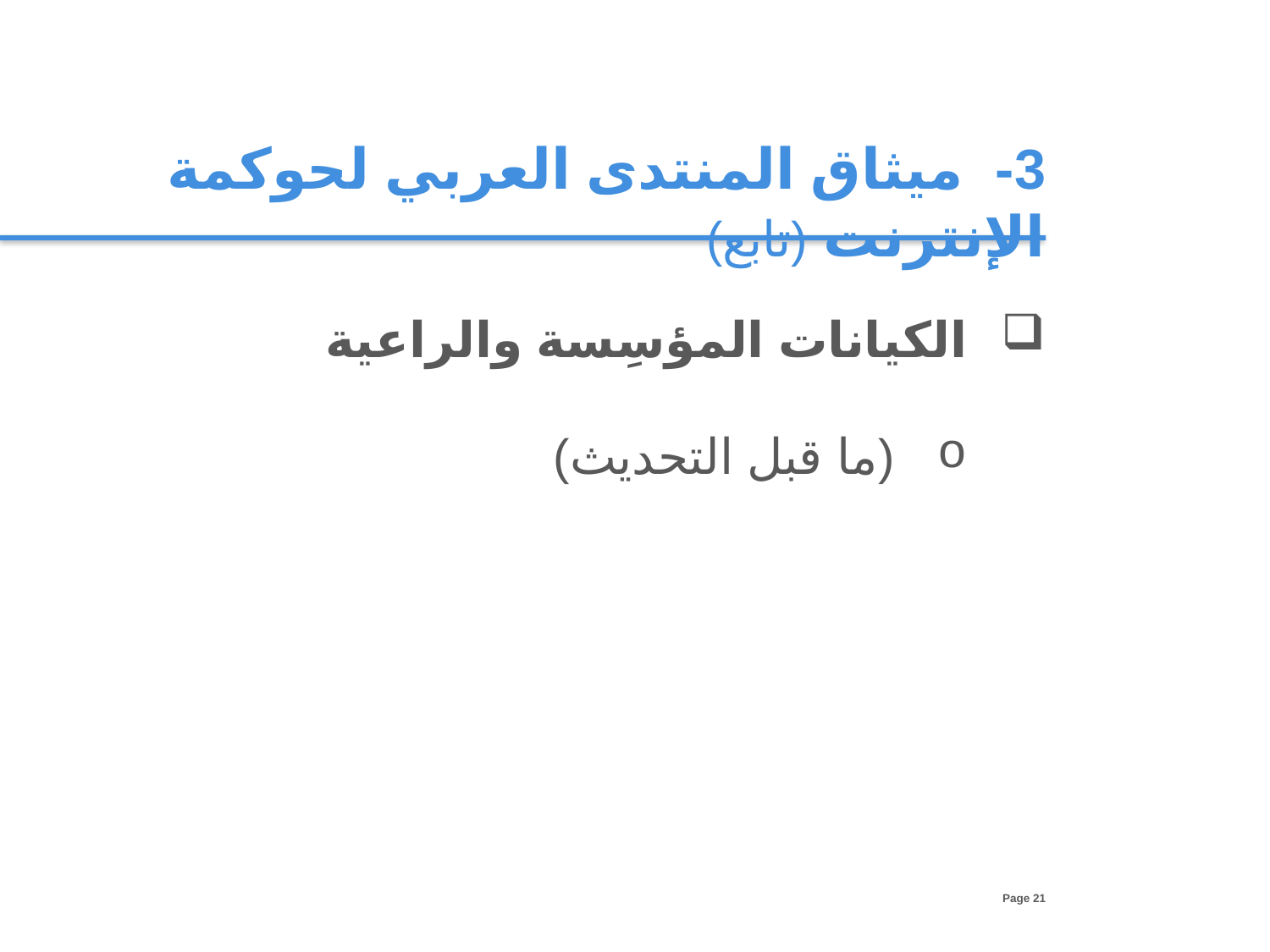

3-  ميثاق المنتدى العربي لحوكمة الإنترنت (تابع)

الكيانات المؤسِسة والراعية

(ما قبل التحديث)